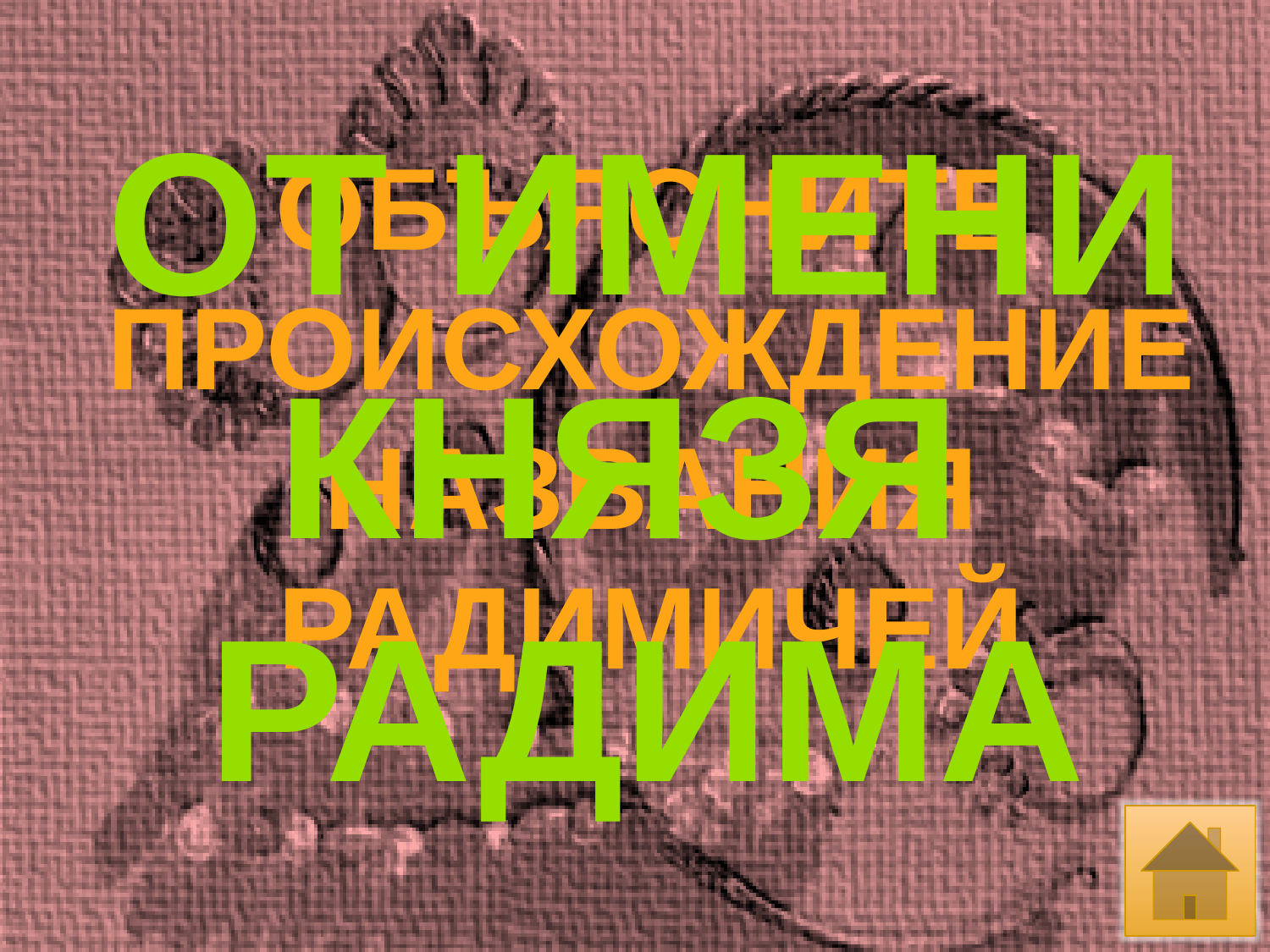

ОТ ИМЕНИ
КНЯЗЯ
РАДИМА
ОБЪЯСНИТЕ
ПРОИСХОЖДЕНИЕ
НАЗВАНИЯ
РАДИМИЧЕЙ